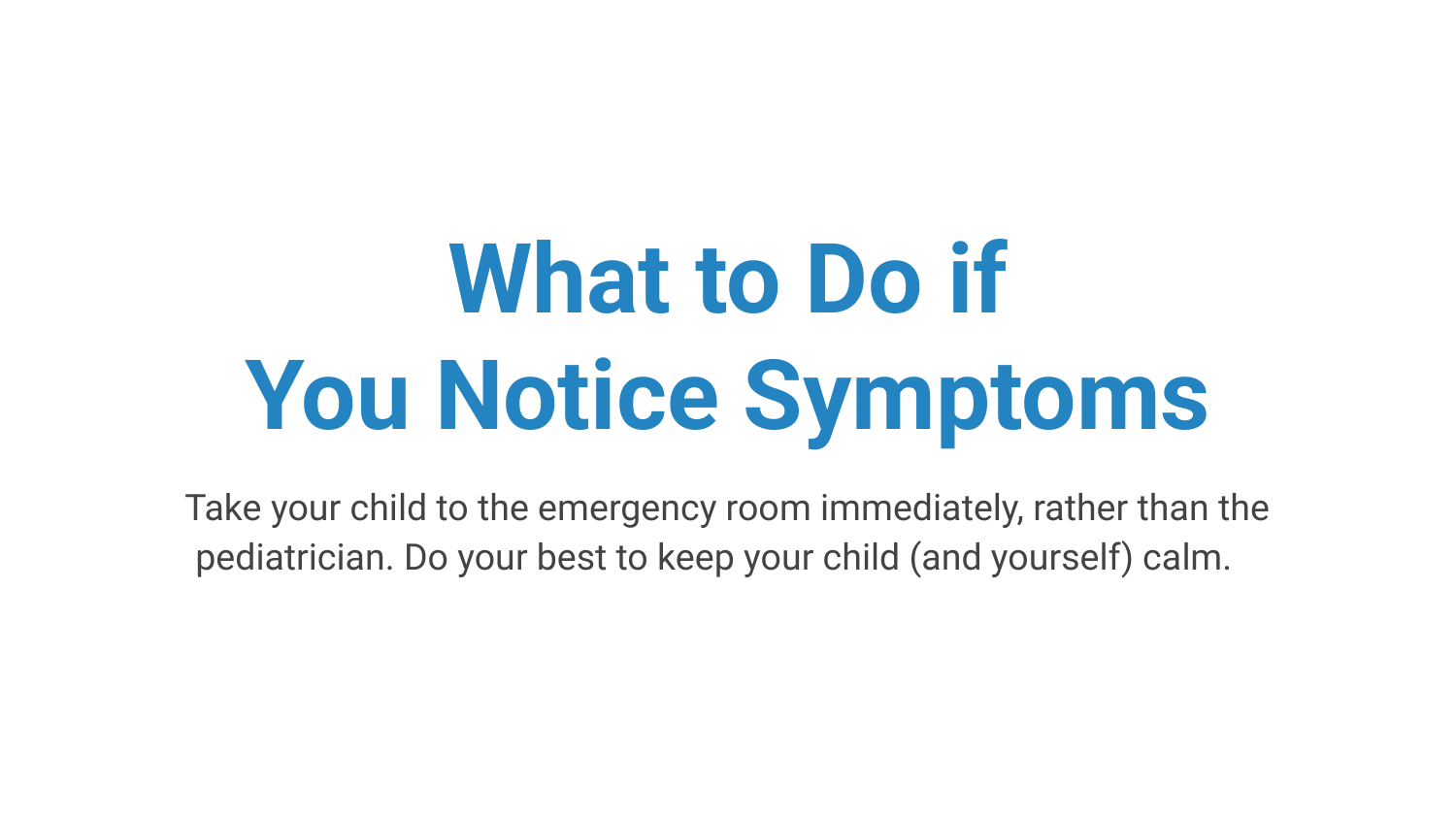

What to Do if
You Notice Symptoms
Take your child to the emergency room immediately, rather than the pediatrician. Do your best to keep your child (and yourself) calm.